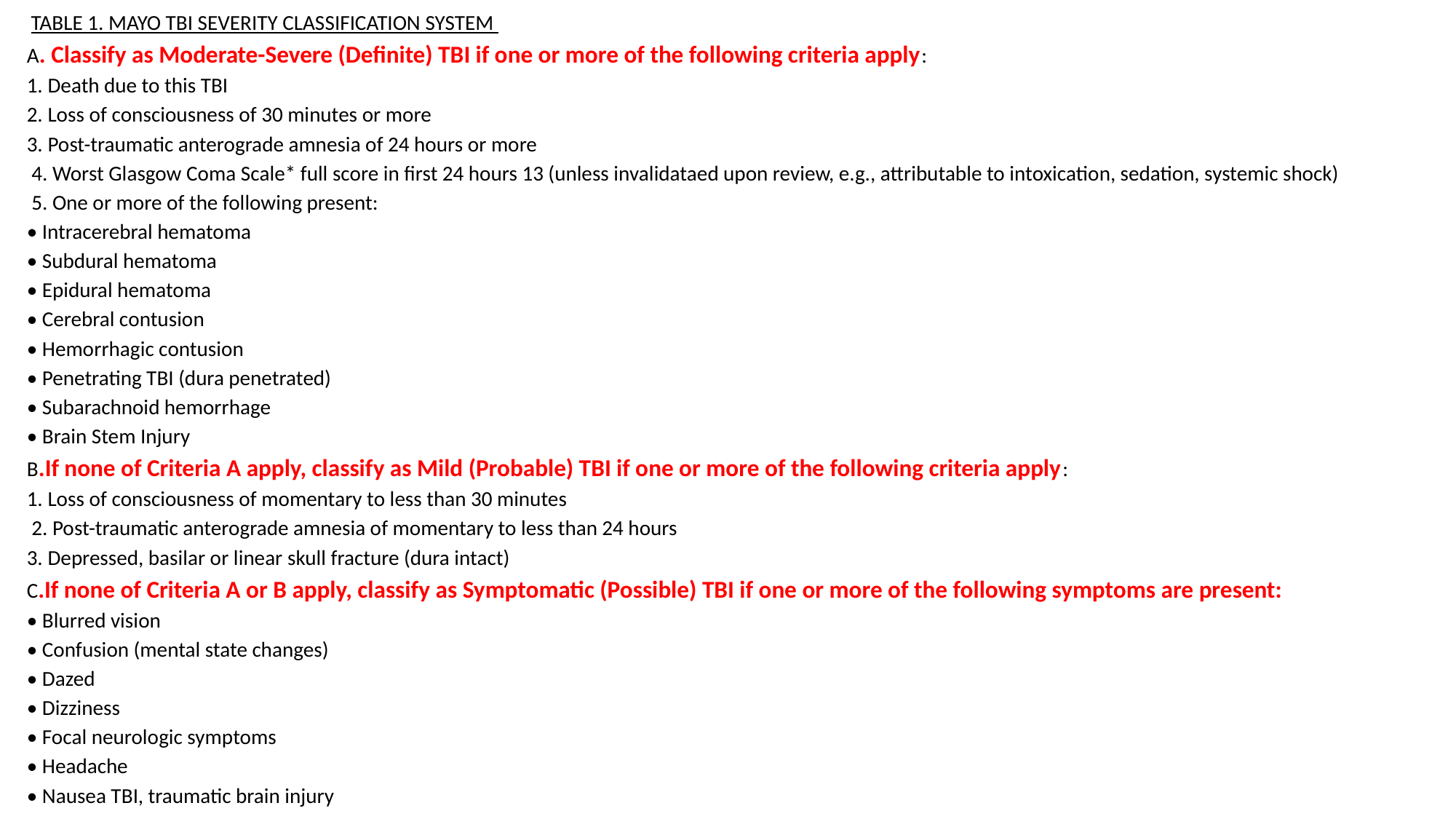

TABLE 1. MAYO TBI SEVERITY CLASSIFICATION SYSTEM
A. Classify as Moderate-Severe (Definite) TBI if one or more of the following criteria apply:
1. Death due to this TBI
2. Loss of consciousness of 30 minutes or more
3. Post-traumatic anterograde amnesia of 24 hours or more
 4. Worst Glasgow Coma Scale* full score in first 24 hours 13 (unless invalidataed upon review, e.g., attributable to intoxication, sedation, systemic shock)
 5. One or more of the following present:
• Intracerebral hematoma
• Subdural hematoma
• Epidural hematoma
• Cerebral contusion
• Hemorrhagic contusion
• Penetrating TBI (dura penetrated)
• Subarachnoid hemorrhage
• Brain Stem Injury
B.If none of Criteria A apply, classify as Mild (Probable) TBI if one or more of the following criteria apply:
1. Loss of consciousness of momentary to less than 30 minutes
 2. Post-traumatic anterograde amnesia of momentary to less than 24 hours
3. Depressed, basilar or linear skull fracture (dura intact)
C.If none of Criteria A or B apply, classify as Symptomatic (Possible) TBI if one or more of the following symptoms are present:
• Blurred vision
• Confusion (mental state changes)
• Dazed
• Dizziness
• Focal neurologic symptoms
• Headache
• Nausea TBI, traumatic brain injury

(Malek et. al. 2006)